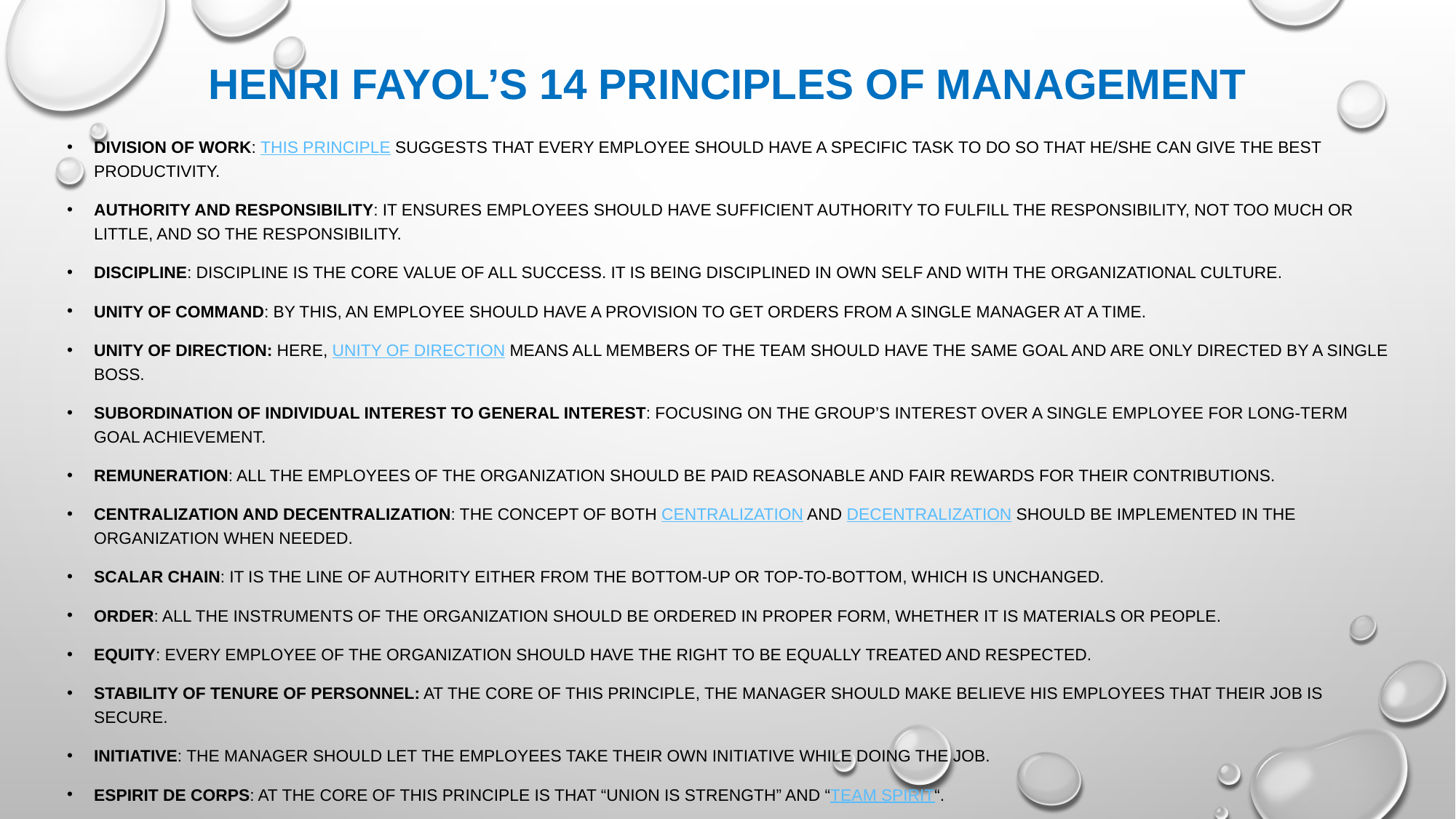

# Henri Fayol’s 14 principles of Management
Division of Work: This principle suggests that every employee should have a specific task to do so that he/she can give the best productivity.
Authority and Responsibility: It ensures employees should have sufficient authority to fulfill the responsibility, not too much or little, and so the responsibility.
Discipline: Discipline is the core value of all success. It is being disciplined in own self and with the organizational culture.
Unity of Command: By this, an employee should have a provision to get orders from a single manager at a time.
Unity of Direction: Here, unity of direction means all members of the team should have the same goal and are only directed by a single boss.
Subordination of Individual Interest To General Interest: Focusing on the group’s interest over a single employee for long-term goal achievement.
Remuneration: All the employees of the organization should be paid reasonable and fair rewards for their contributions.
Centralization and Decentralization: The concept of both centralization and decentralization should be implemented in the organization when needed.
Scalar Chain: It is the line of authority either from the bottom-up or top-to-bottom, which is unchanged.
Order: All the instruments of the organization should be ordered in proper form, whether it is materials or people.
Equity: Every employee of the organization should have the right to be equally treated and respected.
Stability of Tenure of Personnel: At the core of this principle, the manager should make believe his employees that their job is secure.
Initiative: The manager should let the employees take their own initiative while doing the job.
Espirit De Corps: At the core of this principle is that “Union is Strength” and “Team Spirit“.